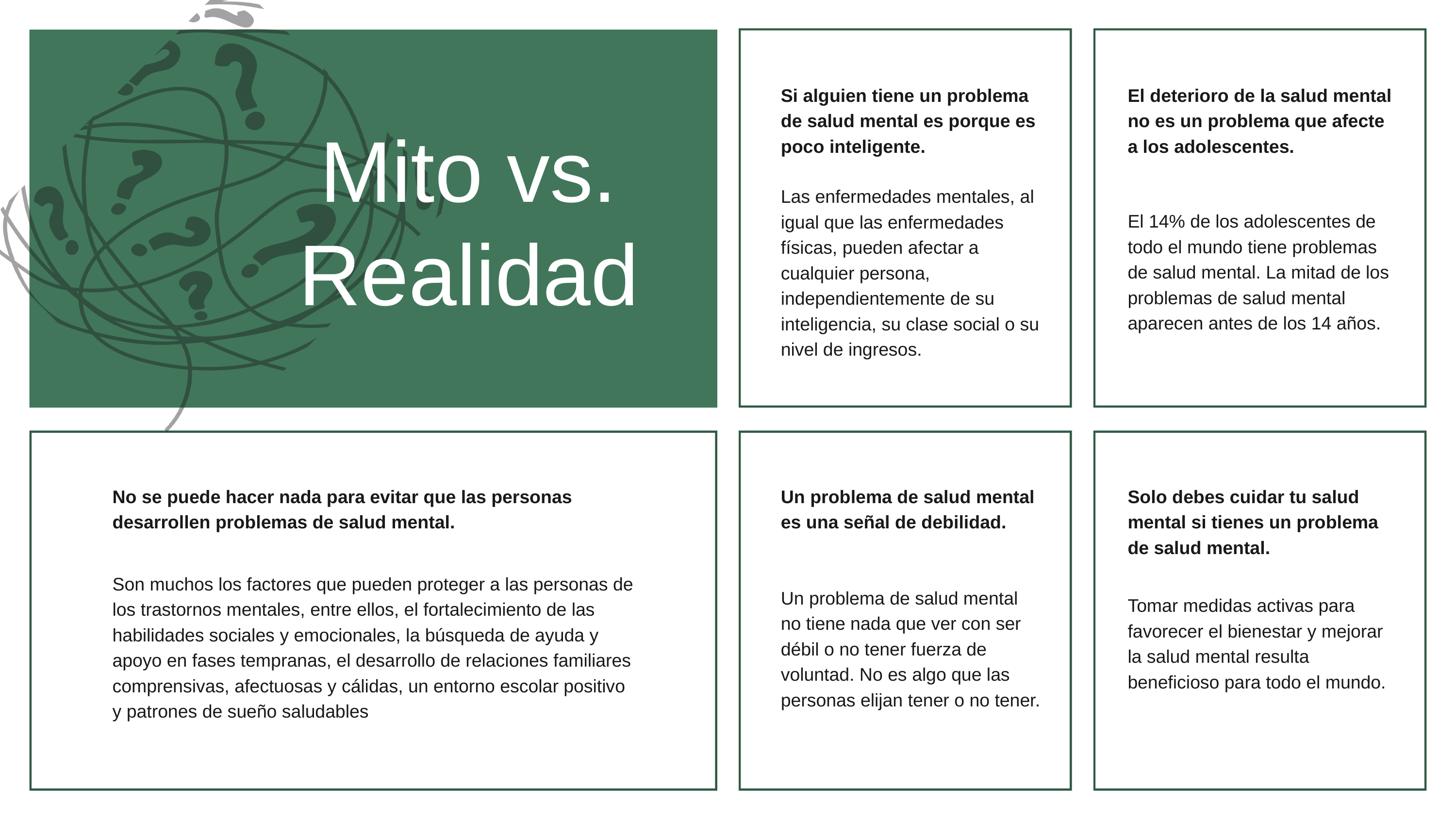

Si alguien tiene un problema de salud mental es porque es poco inteligente.

Las enfermedades mentales, al igual que las enfermedades físicas, pueden afectar a cualquier persona, independientemente de su inteligencia, su clase social o su nivel de ingresos.
El deterioro de la salud mental no es un problema que afecte a los adolescentes.
El 14% de los adolescentes de todo el mundo tiene problemas de salud mental. La mitad de los problemas de salud mental aparecen antes de los 14 años.
Mito vs. Realidad

No se puede hacer nada para evitar que las personas desarrollen problemas de salud mental.

Son muchos los factores que pueden proteger a las personas de los trastornos mentales, entre ellos, el fortalecimiento de las habilidades sociales y emocionales, la búsqueda de ayuda y apoyo en fases tempranas, el desarrollo de relaciones familiares comprensivas, afectuosas y cálidas, un entorno escolar positivo y patrones de sueño saludables
Un problema de salud mental es una señal de debilidad.

Un problema de salud mental no tiene nada que ver con ser débil o no tener fuerza de voluntad. No es algo que las personas elijan tener o no tener.
Solo debes cuidar tu salud mental si tienes un problema de salud mental.

Tomar medidas activas para favorecer el bienestar y mejorar la salud mental resulta beneficioso para todo el mundo.